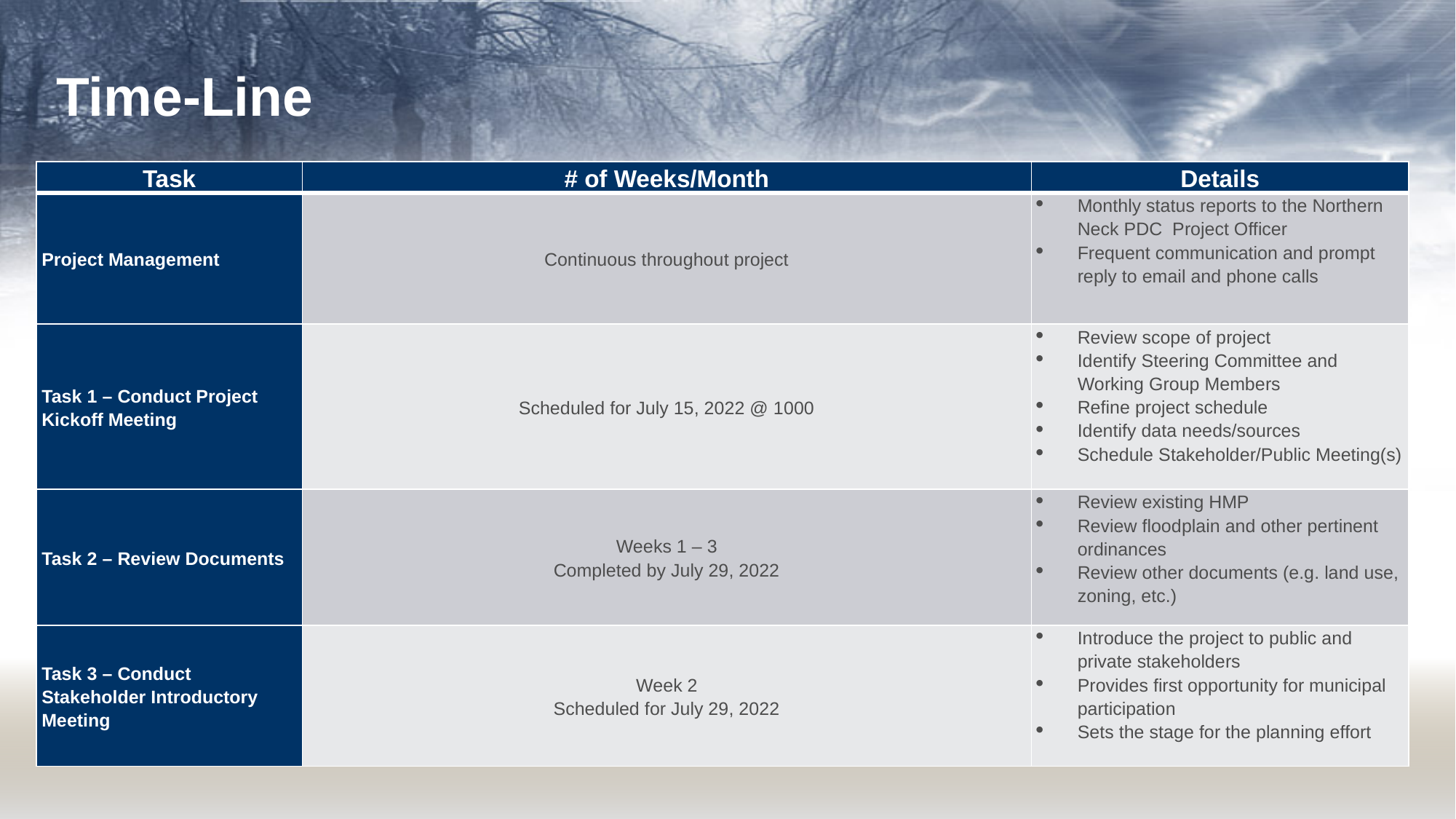

# Time-Line

| Task | # of Weeks/Month | Details |
| --- | --- | --- |
| Project Management | Continuous throughout project | Monthly status reports to the Northern Neck PDC Project Officer Frequent communication and prompt reply to email and phone calls |
| Task 1 – Conduct Project Kickoff Meeting | Scheduled for July 15, 2022 @ 1000 | Review scope of project Identify Steering Committee and Working Group Members Refine project schedule Identify data needs/sources Schedule Stakeholder/Public Meeting(s) |
| Task 2 – Review Documents | Weeks 1 – 3 Completed by July 29, 2022 | Review existing HMP Review floodplain and other pertinent ordinances Review other documents (e.g. land use, zoning, etc.) |
| Task 3 – Conduct Stakeholder Introductory Meeting | Week 2 Scheduled for July 29, 2022 | Introduce the project to public and private stakeholders Provides first opportunity for municipal participation Sets the stage for the planning effort |